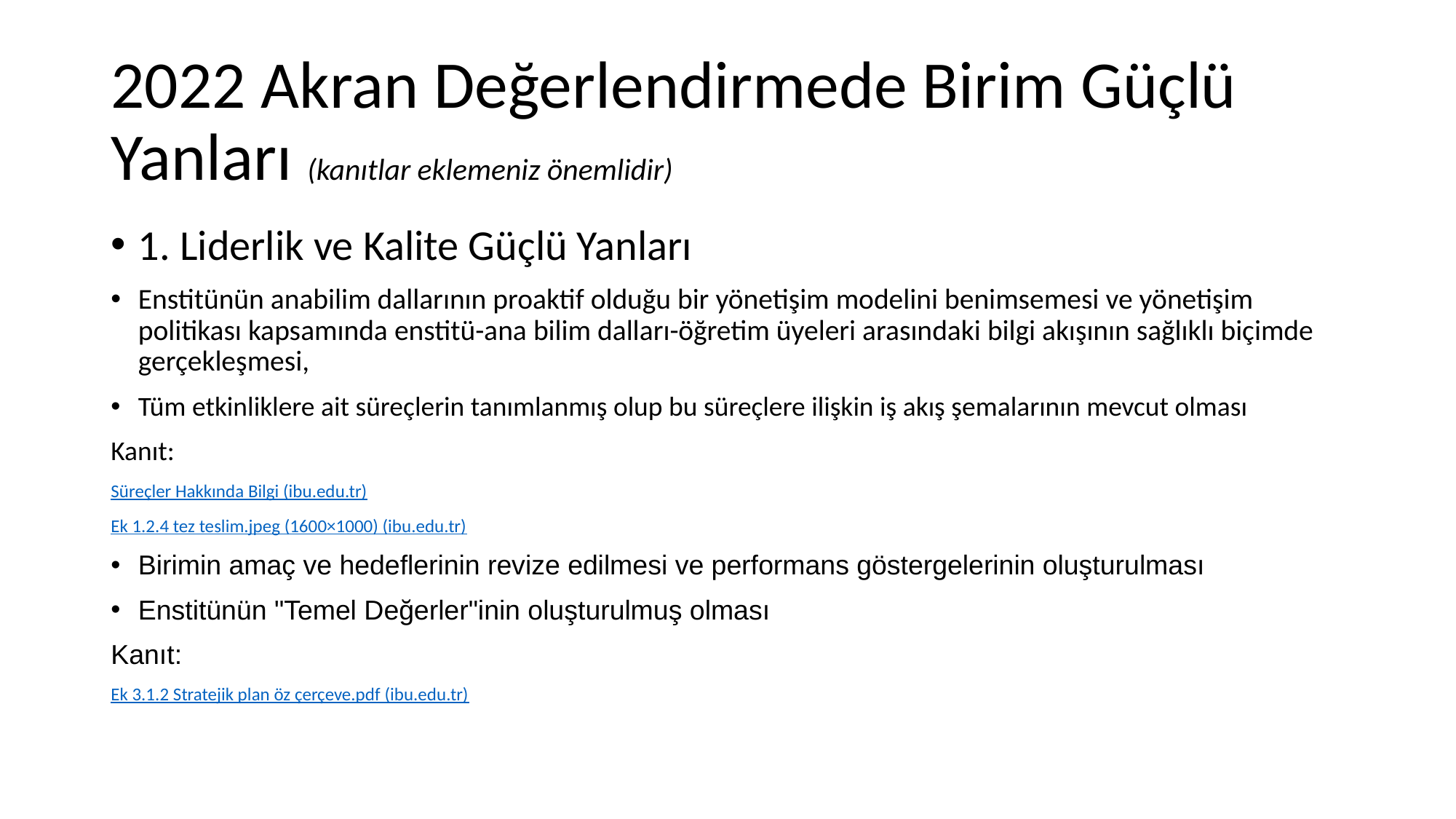

# 2022 Akran Değerlendirmede Birim Güçlü Yanları (kanıtlar eklemeniz önemlidir)
1. Liderlik ve Kalite Güçlü Yanları
Enstitünün anabilim dallarının proaktif olduğu bir yönetişim modelini benimsemesi ve yönetişim politikası kapsamında enstitü-ana bilim dalları-öğretim üyeleri arasındaki bilgi akışının sağlıklı biçimde gerçekleşmesi,
Tüm etkinliklere ait süreçlerin tanımlanmış olup bu süreçlere ilişkin iş akış şemalarının mevcut olması
Kanıt:
Süreçler Hakkında Bilgi (ibu.edu.tr)
Ek 1.2.4 tez teslim.jpeg (1600×1000) (ibu.edu.tr)
Birimin amaç ve hedeflerinin revize edilmesi ve performans göstergelerinin oluşturulması
Enstitünün "Temel Değerler"inin oluşturulmuş olması
Kanıt:
Ek 3.1.2 Stratejik plan öz çerçeve.pdf (ibu.edu.tr)